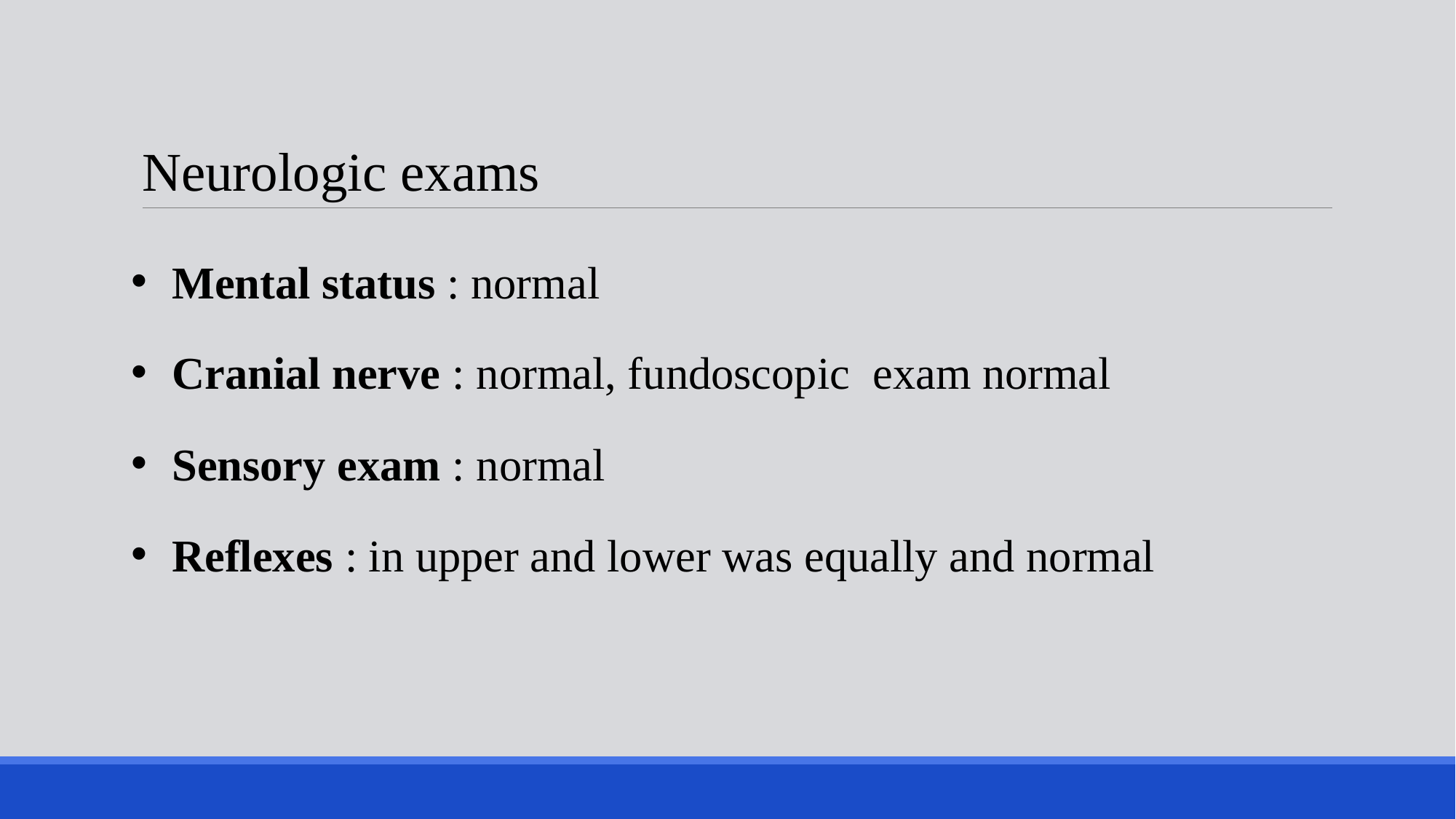

# Neurologic exams
Mental status : normal
Cranial nerve : normal, fundoscopic  exam normal
Sensory exam : normal
Reflexes : in upper and lower was equally and normal